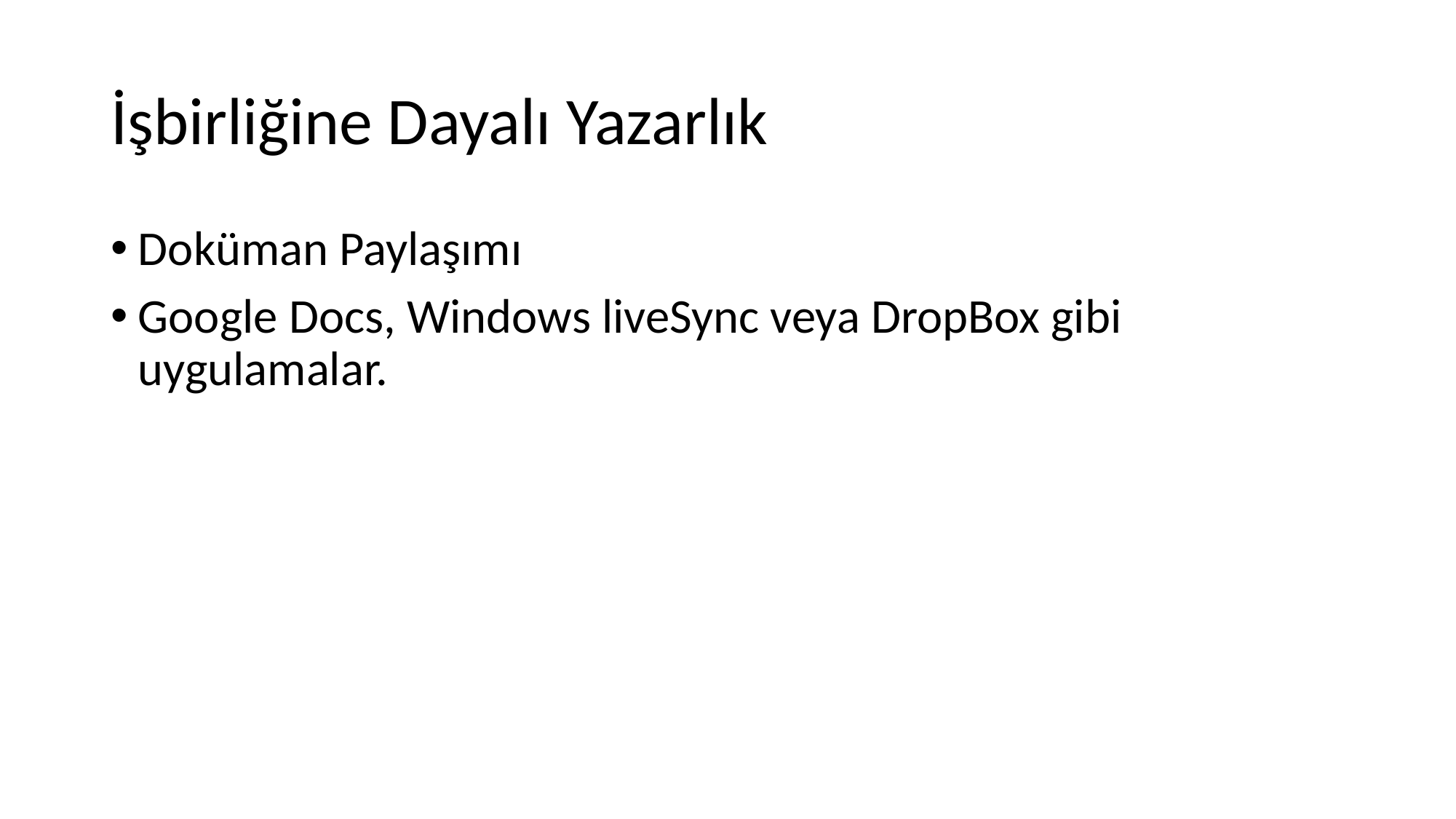

# İşbirliğine Dayalı Yazarlık
Doküman Paylaşımı
Google Docs, Windows liveSync veya DropBox gibi uygulamalar.